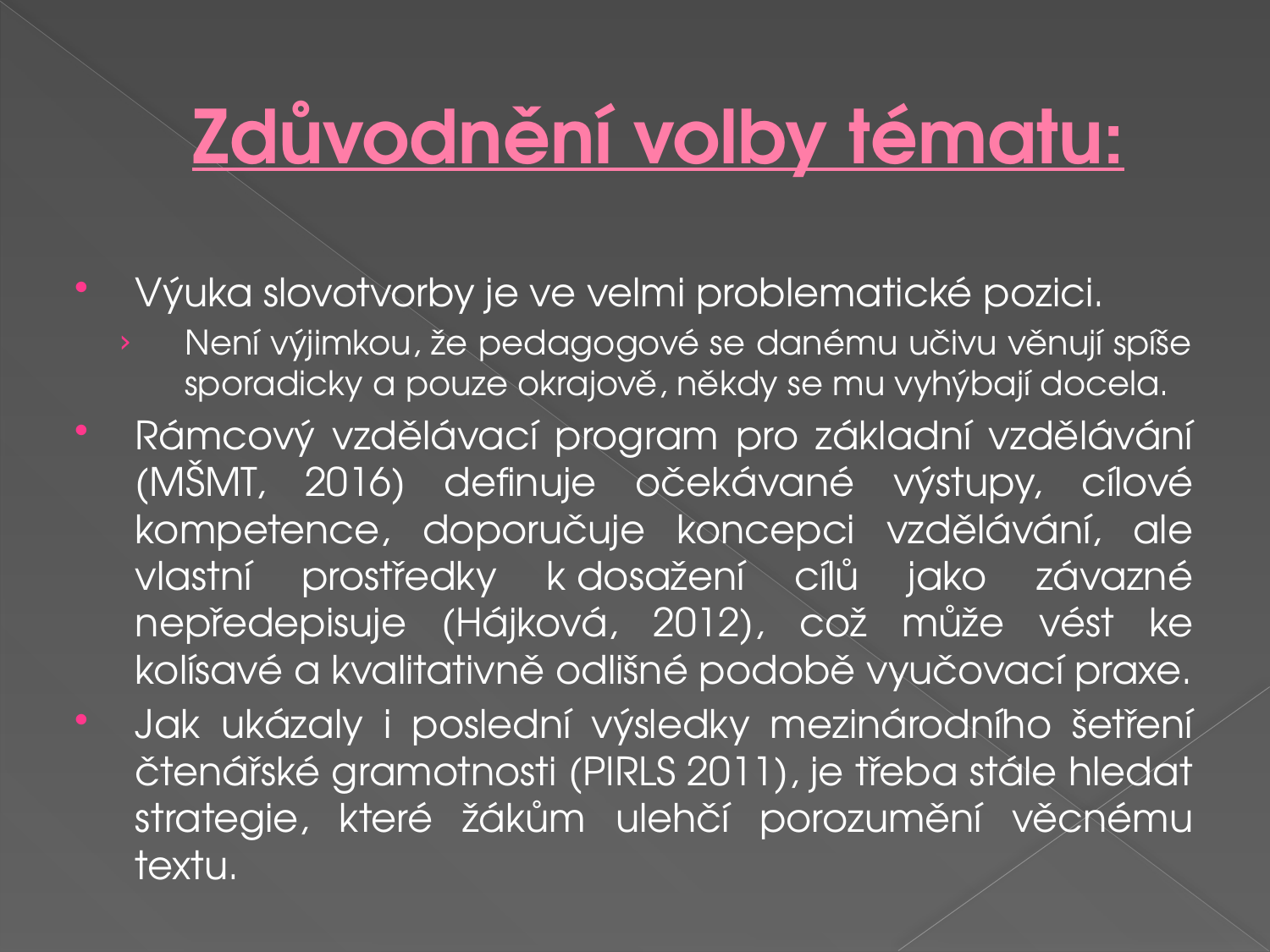

# Zdůvodnění volby tématu:
Výuka slovotvorby je ve velmi problematické pozici.
Není výjimkou, že pedagogové se danému učivu věnují spíše sporadicky a pouze okrajově, někdy se mu vyhýbají docela.
Rámcový vzdělávací program pro základní vzdělávání (MŠMT, 2016) definuje očekávané výstupy, cílové kompetence, doporučuje koncepci vzdělávání, ale vlastní prostředky k dosažení cílů jako závazné nepředepisuje (Hájková, 2012), což může vést ke kolísavé a kvalitativně odlišné podobě vyučovací praxe.
Jak ukázaly i poslední výsledky mezinárodního šetření čtenářské gramotnosti (PIRLS 2011), je třeba stále hledat strategie, které žákům ulehčí porozumění věcnému textu.